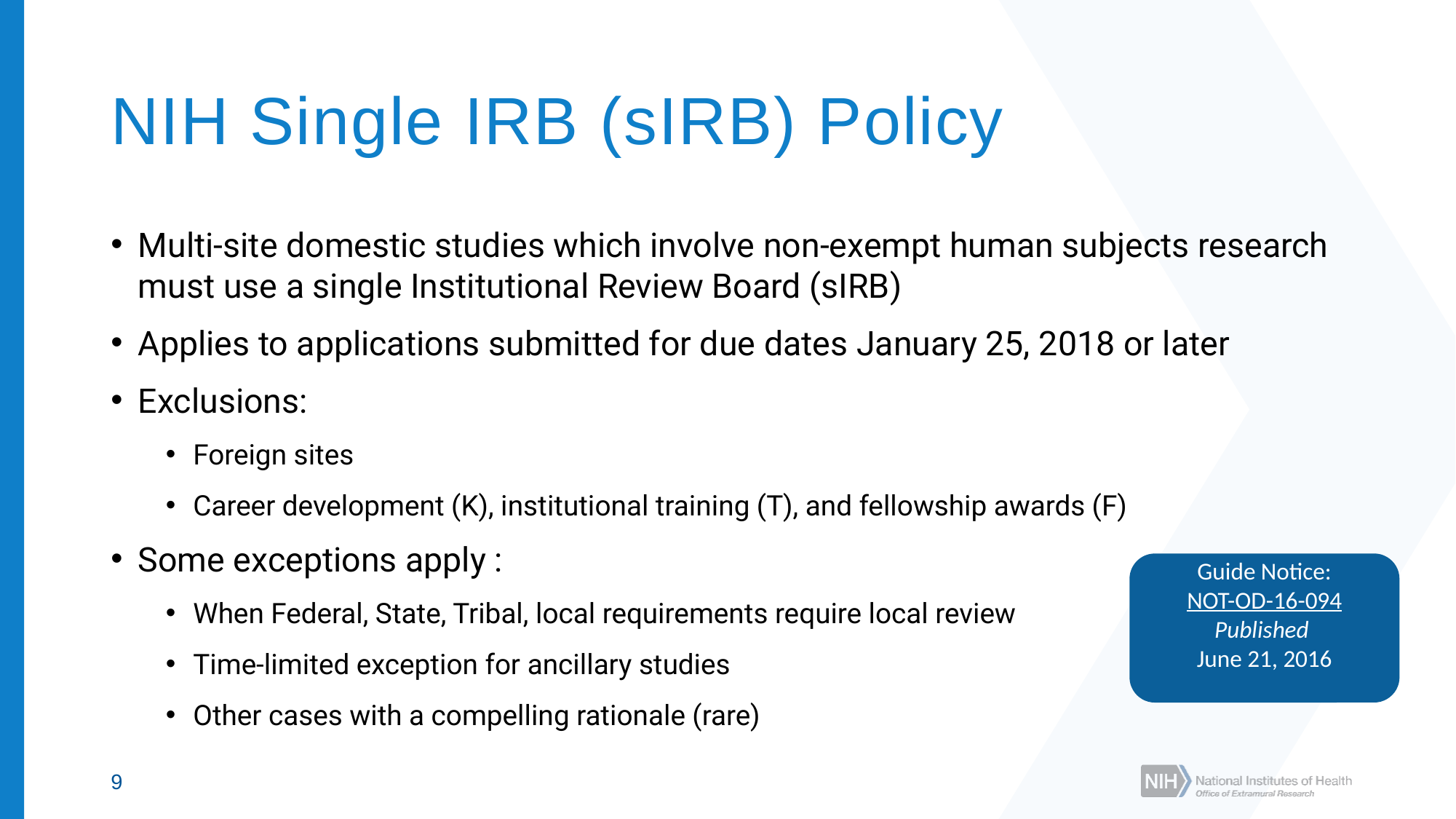

# NIH Single IRB (sIRB) Policy
Multi-site domestic studies which involve non-exempt human subjects research must use a single Institutional Review Board (sIRB)
Applies to applications submitted for due dates January 25, 2018 or later
Exclusions:
Foreign sites
Career development (K), institutional training (T), and fellowship awards (F)
Some exceptions apply :
When Federal, State, Tribal, local requirements require local review
Time-limited exception for ancillary studies
Other cases with a compelling rationale (rare)
Guide Notice:
NOT-OD-16-094
Published
June 21, 2016

9